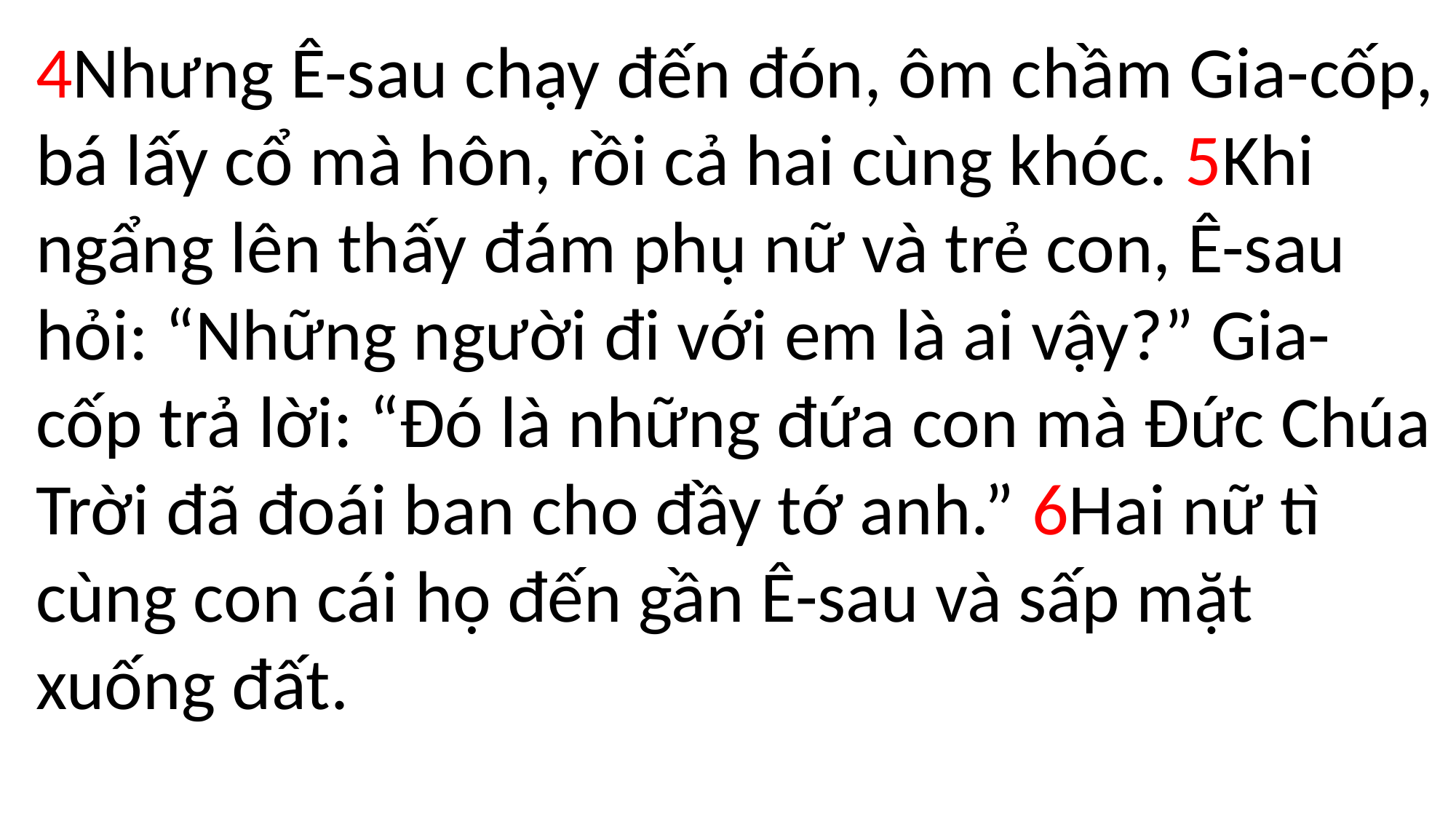

4Nhưng Ê-sau chạy đến đón, ôm chầm Gia-cốp, bá lấy cổ mà hôn, rồi cả hai cùng khóc. 5Khi ngẩng lên thấy đám phụ nữ và trẻ con, Ê-sau hỏi: “Những người đi với em là ai vậy?” Gia-cốp trả lời: “Đó là những đứa con mà Đức Chúa Trời đã đoái ban cho đầy tớ anh.” 6Hai nữ tì cùng con cái họ đến gần Ê-sau và sấp mặt xuống đất.